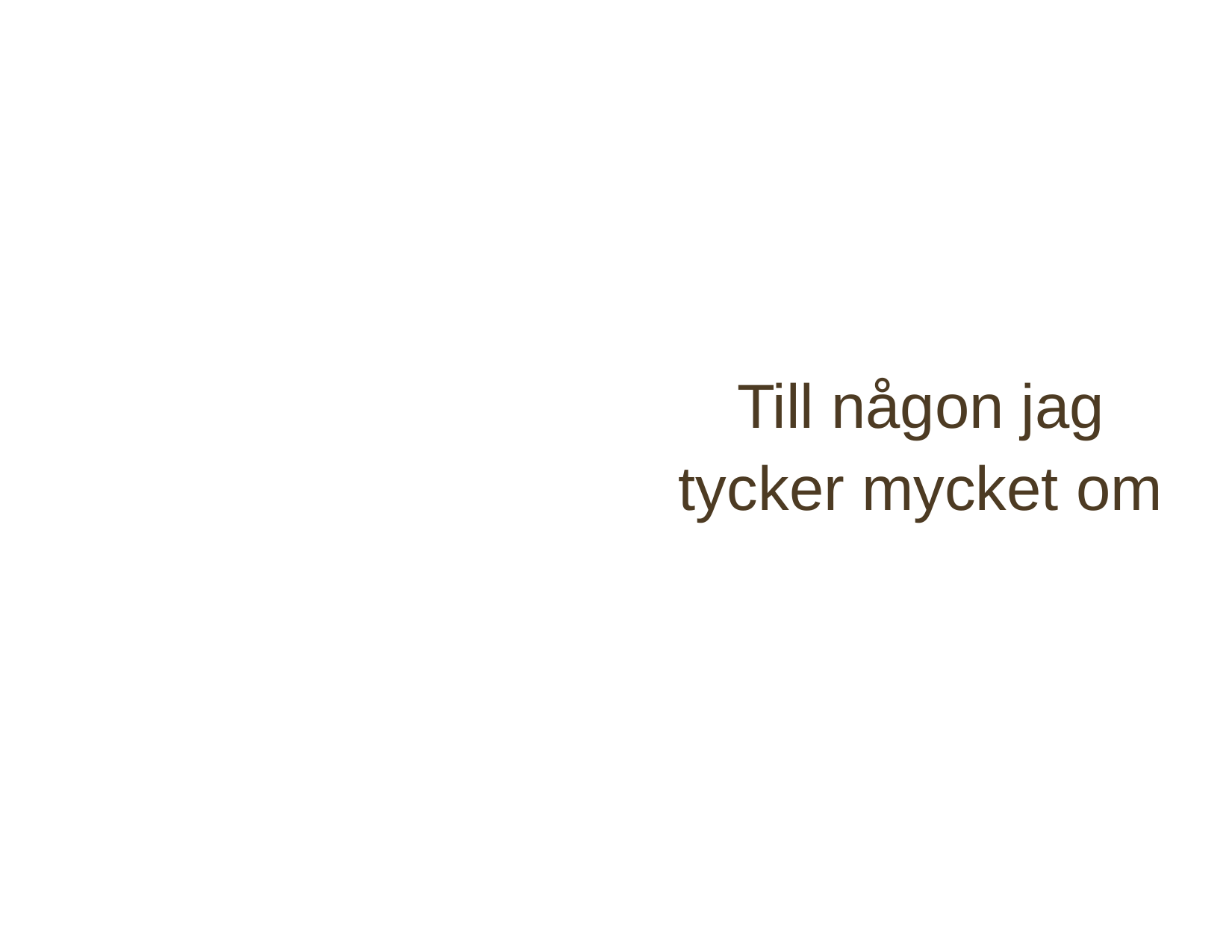

# Till någon jag tycker mycket om